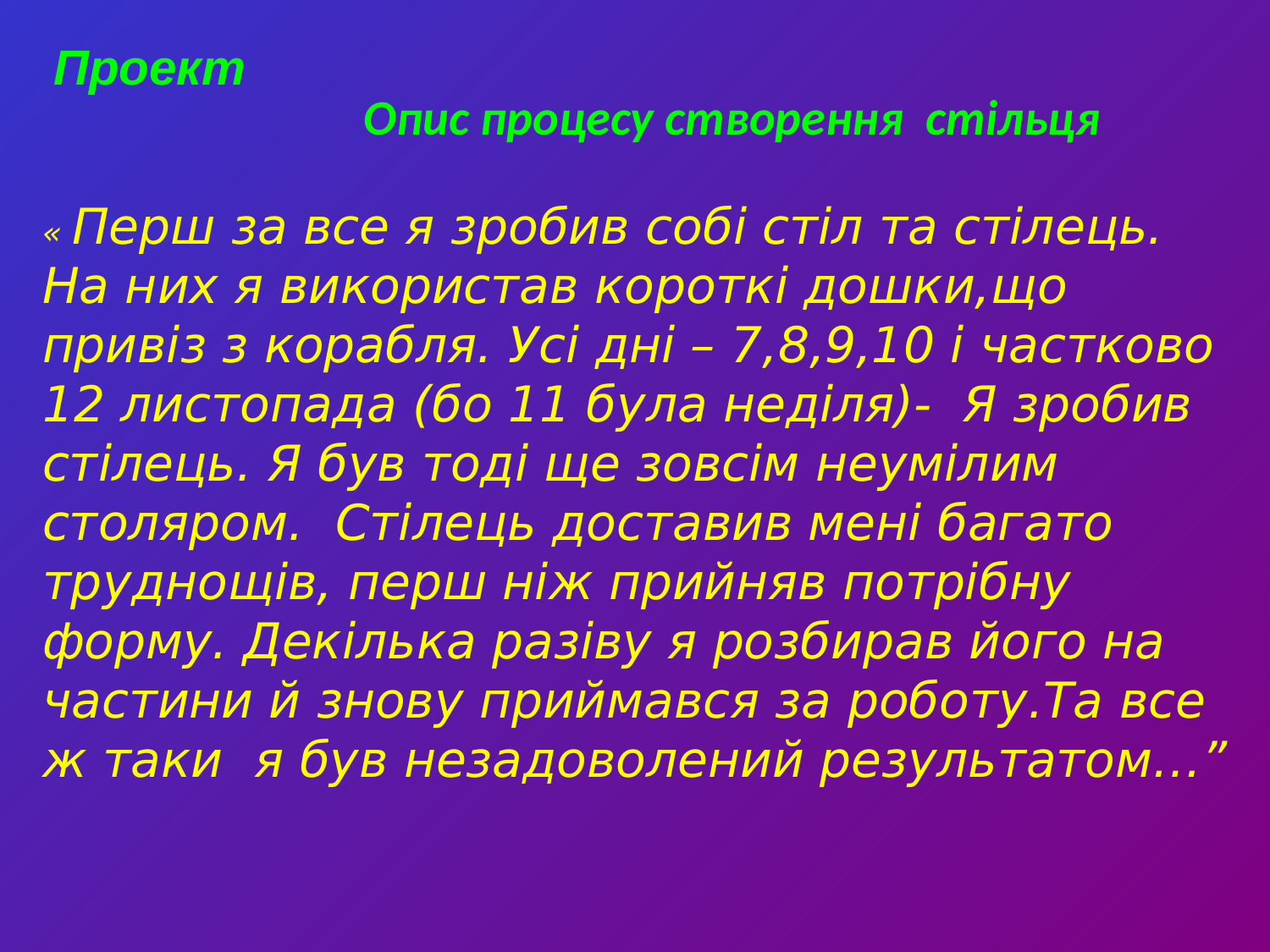

Проект
Опис процесу створення  стільця

« Перш за все я зробив собі стіл та стілець. На них я використав короткі дошки,що привіз з корабля. Усі дні – 7,8,9,10 і частково 12 листопада (бо 11 була неділя)-  Я зробив стілець. Я був тоді ще зовсім неумілим столяром.  Стілець доставив мені багато труднощів, перш ніж прийняв потрібну форму. Декілька разіву я розбирав його на частини й знову приймався за роботу.Та все ж таки  я був незадоволений результатом…”